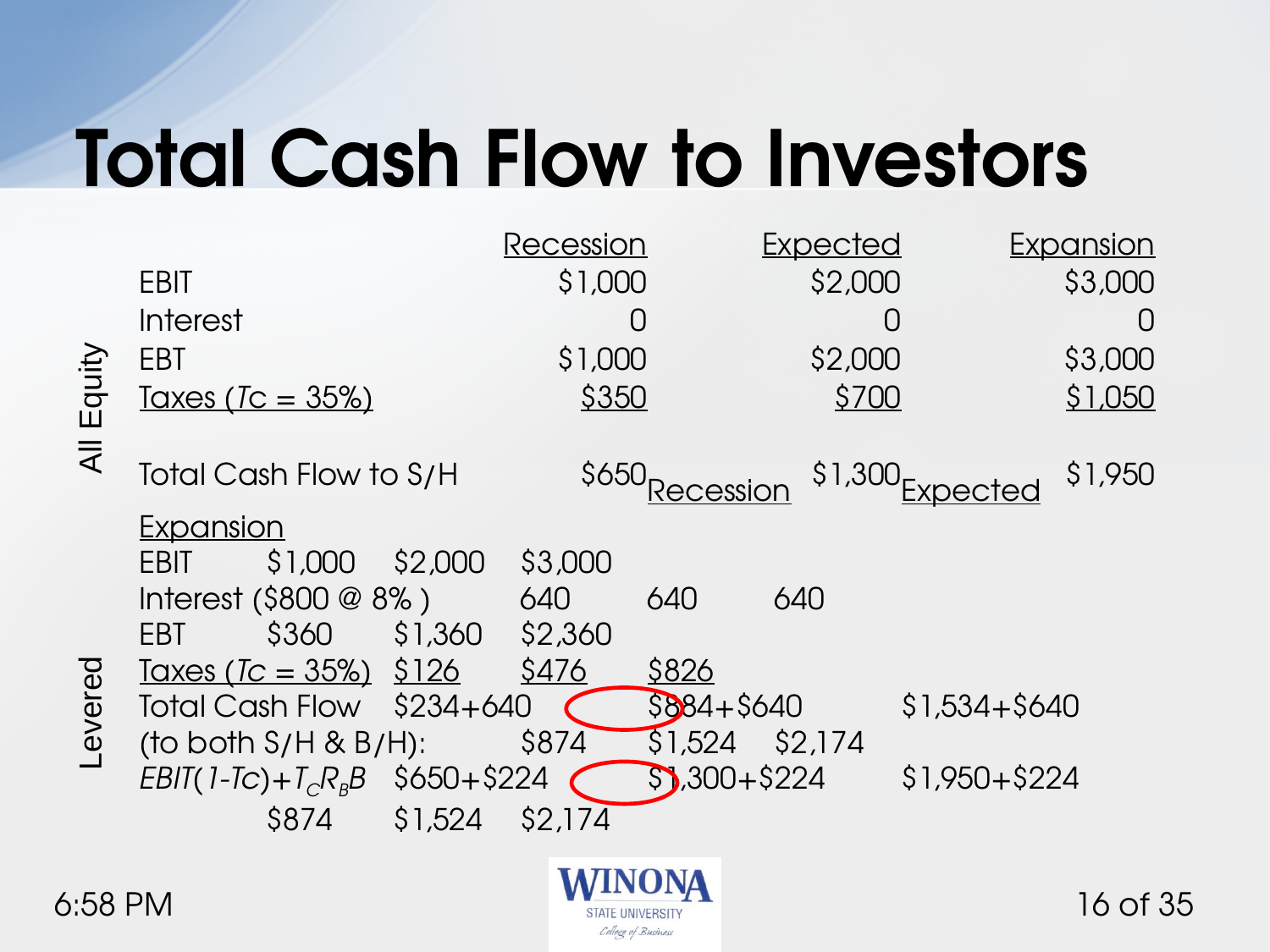

# Total Cash Flow to Investors
				Recession	Expected	Expansion
EBIT	$1,000	$2,000	$3,000
Interest	0	0	0
EBT	$1,000	$2,000	$3,000
Taxes (Tc = 35%)	$350	$700	$1,050

Total Cash Flow to S/H 	$650	$1,300	$1,950
All Equity
				Recession	Expected	Expansion
EBIT	$1,000	$2,000	$3,000
Interest ($800 @ 8% )	640	640	640
EBT	$360	$1,360	$2,360
Taxes (Tc = 35%)	$126	$476	$826
Total Cash Flow 	$234+640	$884+$640	$1,534+$640
(to both S/H & B/H): 	$874	$1,524	$2,174
EBIT(1-Tc)+TCRBB 	$650+$224	$1,300+$224	$1,950+$224
	$874	$1,524	$2,174
Levered